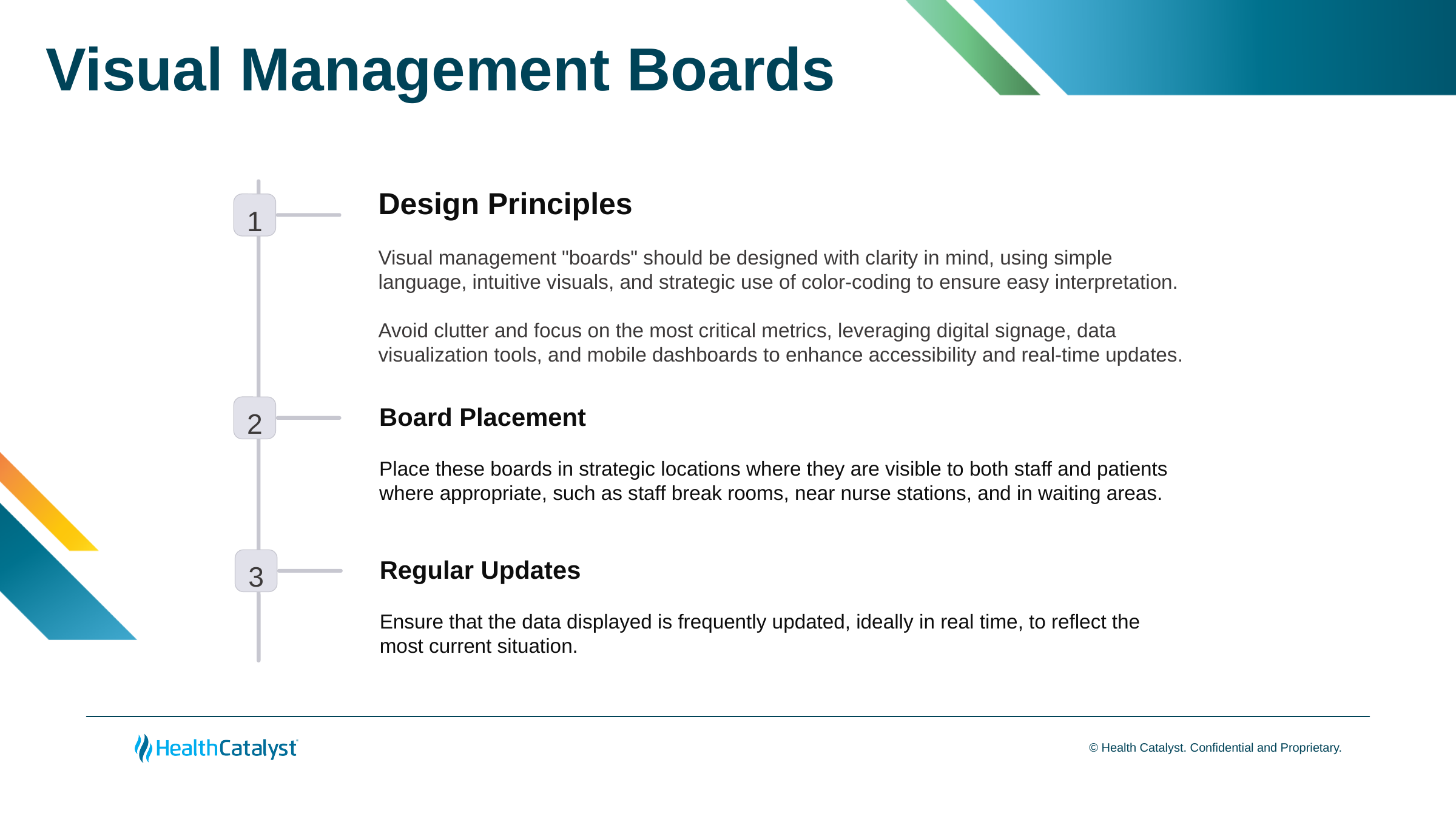

# Visual Management Boards

Design Principles

Visual management "boards" should be designed with clarity in mind, using simple language, intuitive visuals, and strategic use of color-coding to ensure easy interpretation.

Avoid clutter and focus on the most critical metrics, leveraging digital signage, data visualization tools, and mobile dashboards to enhance accessibility and real-time updates.

1

Board Placement

Place these boards in strategic locations where they are visible to both staff and patients where appropriate, such as staff break rooms, near nurse stations, and in waiting areas.

2

​Regular Updates

Ensure that the data displayed is frequently updated, ideally in real time, to reflect the most current situation. ​

3

Patient Volume and Wait
Helps staff quickly identify when wait times are creeping beyond acceptable limits and can prompt immediate adjustments, such as reallocating resources or streamlining registration procedures.

Visual Representation: A TV monitor or digital signage displaying numbers for patients checked in, average wait time in minutes, and available exam rooms.

Patient Satisfaction Scores
By keeping patient feedback visible to all staff, it promotes a patient-centered culture and motivates staff to maintain high standards of care and service. It also provides immediate data for recognizing areas needing improvement or celebrating successes.

Visual Representation: A TV monitor showing ratings for various patient satisfaction categories and highlighting positive patient feedback.

Quality Measures
Acts as a constant reminder of clinical goals and benchmarks, facilitating a team approach to hitting quality targets and implementing improvement strategies based on real-time data.

Visual Representation: A TV monitor showing measure names, targets, and current performance percentages using colors like green, yellow, red.